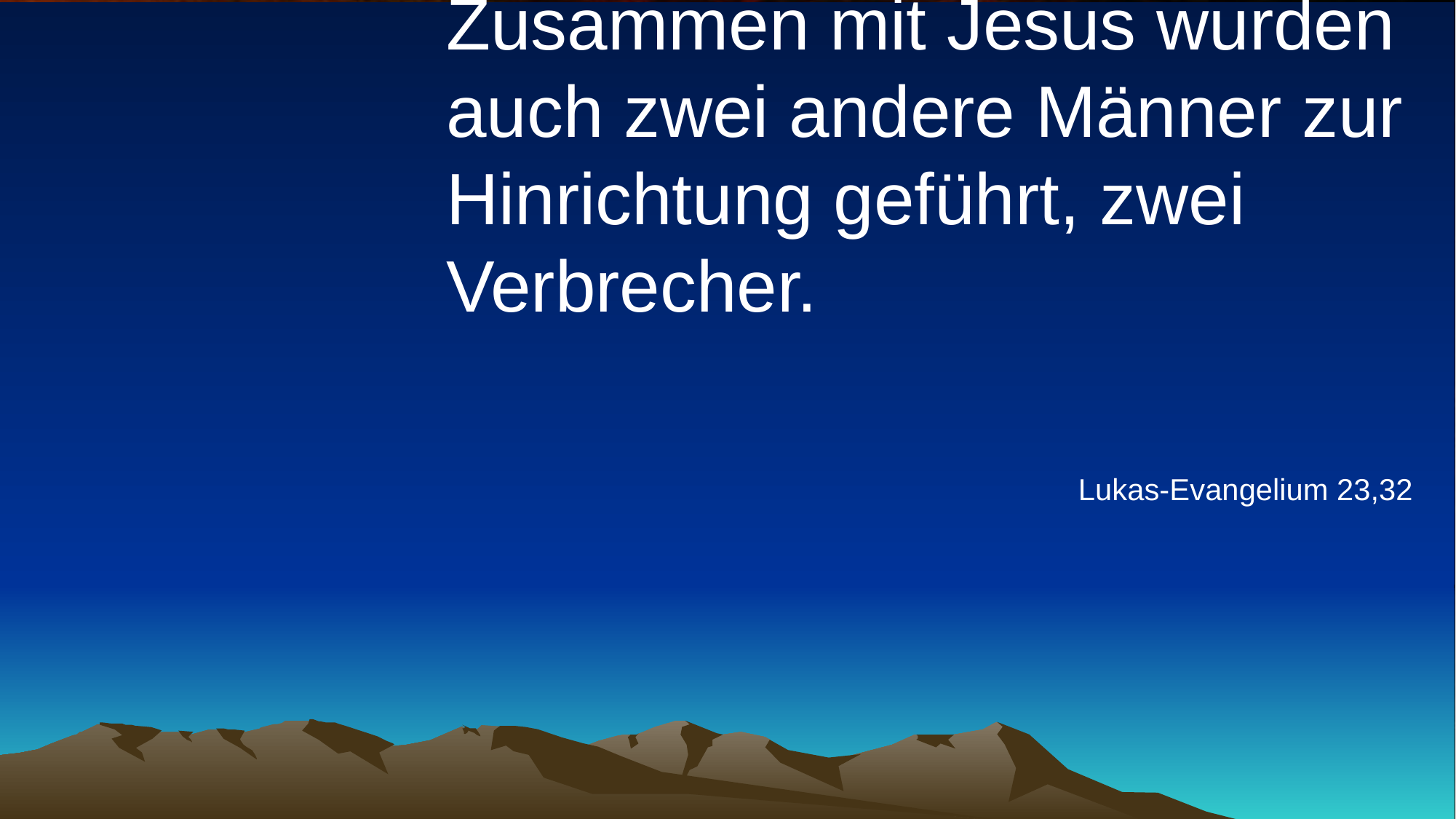

# Zusammen mit Jesus wurden auch zwei andere Männer zur Hinrichtung geführt, zwei Verbrecher.
Lukas-Evangelium 23,32